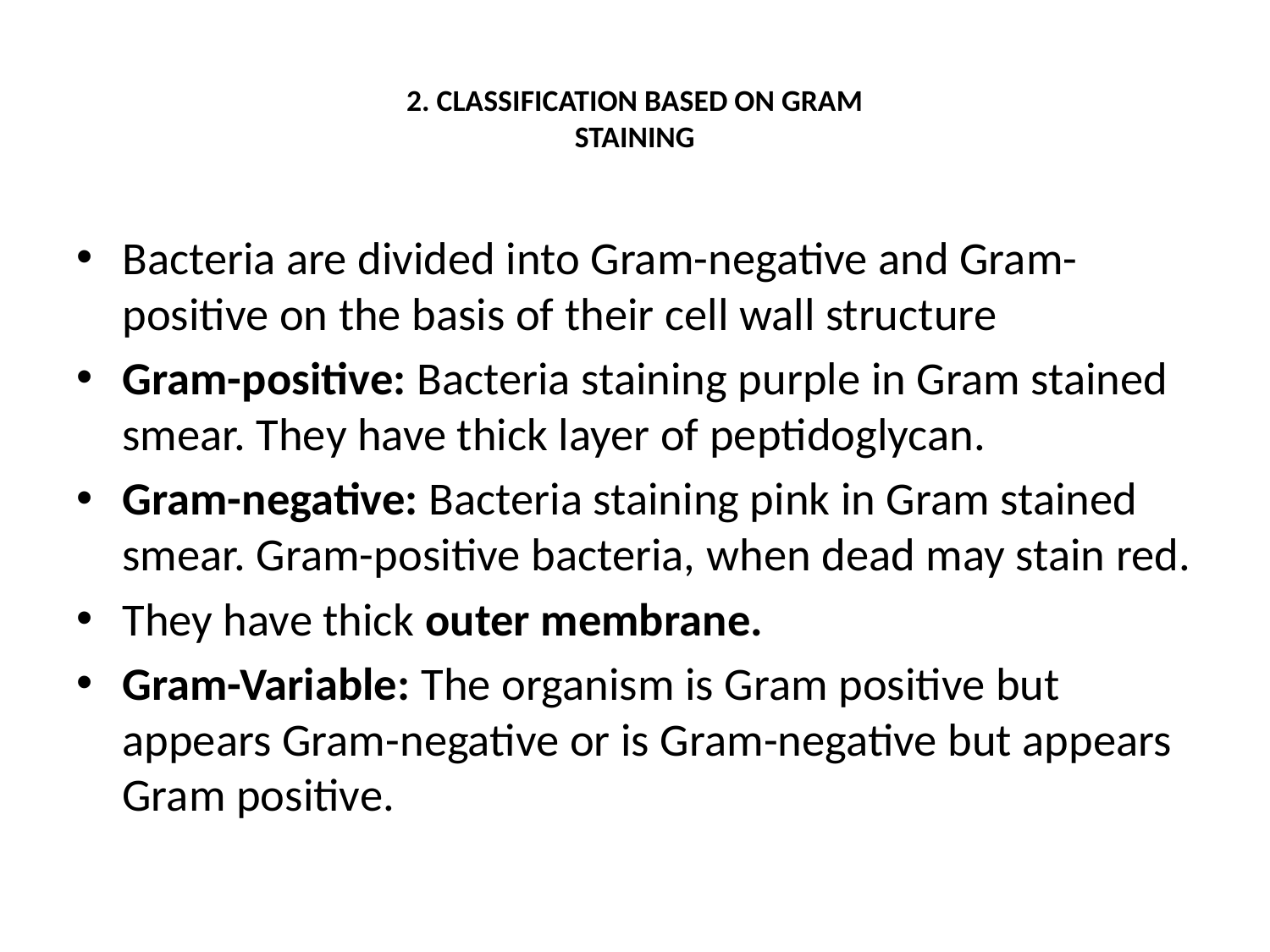

# 2. CLASSIFICATION BASED ON GRAM STAINING
Bacteria are divided into Gram-negative and Gram-positive on the basis of their cell wall structure
Gram-positive: Bacteria staining purple in Gram stained smear. They have thick layer of peptidoglycan.
Gram-negative: Bacteria staining pink in Gram stained smear. Gram-positive bacteria, when dead may stain red.
They have thick outer membrane.
Gram-Variable: The organism is Gram positive but appears Gram-negative or is Gram-negative but appears Gram positive.